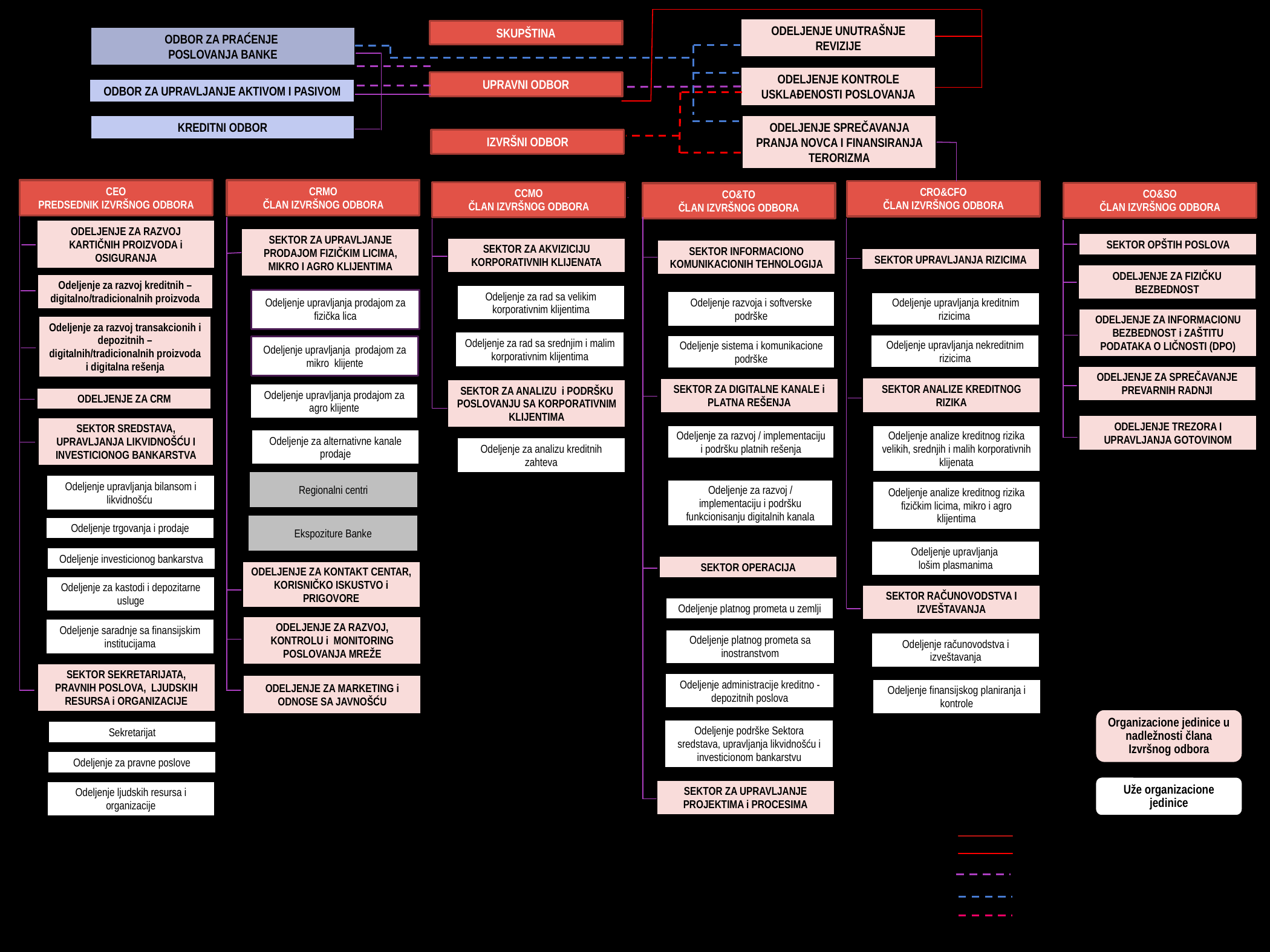

SKUPŠTINA
ODELJENJE UNUTRAŠNJE REVIZIJE
ODBOR ZA PRAĆENJE
POSLOVANJA BANKE
UPRAVNI ODBOR
ODELJENJE KONTROLE USKLAĐENOSTI POSLOVANJA
ODBOR ZA UPRAVLJANJE AKTIVOM I PASIVOM
ODELJENJE SPREČAVANJA PRANJA NOVCA I FINANSIRANJA TERORIZMA
KREDITNI ODBOR
IZVRŠNI ODBOR
CEO
PREDSEDNIK IZVRŠNOG ODBORA
CRMO
ČLAN IZVRŠNOG ODBORA
CRO&CFO
ČLAN IZVRŠNOG ODBORA
CCMO
ČLAN IZVRŠNOG ODBORA
CO&SO
ČLAN IZVRŠNOG ODBORA
CO&TO
ČLAN IZVRŠNOG ODBORA
ODELJENJE ZA RAZVOJ KARTIČNIH PROIZVODA i OSIGURANJA
SEKTOR ZA UPRAVLJANJE PRODAJOM FIZIČKIM LICIMA, MIKRO I AGRO KLIJENTIMA
SEKTOR OPŠTIH POSLOVA
SEKTOR UPRAVLJANJA RIZICIMA
SEKTOR ZA AKVIZICIJU KORPORATIVNIH KLIJENATA
SEKTOR INFORMACIONO KOMUNIKACIONIH TEHNOLOGIJA
ODELJENJE ZA FIZIČKU BEZBEDNOST
Odeljenje za razvoj kreditnih –digitalno/tradicionalnih proizvoda
Odeljenje za rad sa velikim korporativnim klijentima
Odeljenje upravljanja prodajom za fizička lica
Odeljenje razvoja i softverske podrške
Odeljenje upravljanja kreditnim rizicima
ODELJENJE ZA INFORMACIONU BEZBEDNOST i ZAŠTITU PODATAKA O LIČNOSTI (DPO)
Odeljenje za razvoj transakcionih i depozitnih – digitalnih/tradicionalnih proizvoda i digitalna rešenja
Odeljenje za rad sa srednjim i malim korporativnim klijentima
Odeljenje upravljanja nekreditnim rizicima
Odeljenje sistema i komunikacione podrške
Odeljenje upravljanja  prodajom za mikro  klijente
ODELJENJE ZA SPREČAVANJE PREVARNIH RADNJI
SEKTOR ANALIZE KREDITNOG RIZIKA
SEKTOR ZA DIGITALNE KANALE i PLATNA REŠENJA
SEKTOR ZA ANALIZU  i PODRŠKU POSLOVANJU SA KORPORATIVNIM KLIJENTIMA
Odeljenje upravljanja prodajom za agro klijente
ODELJENJE ZA CRM
ODELJENJE TREZORA I UPRAVLJANJA GOTOVINOM
SEKTOR SREDSTAVA, UPRAVLJANJA LIKVIDNOŠĆU I INVESTICIONOG BANKARSTVA
Odeljenje za razvoj / implementaciju i podršku platnih rešenja
Odeljenje analize kreditnog rizika velikih, srednjih i malih korporativnih klijenata
Odeljenje za alternativne kanale prodaje
Odeljenje za analizu kreditnih zahteva
Regionalni centri
Odeljenje upravljanja bilansom i likvidnošću
Odeljenje za razvoj / implementaciju i podršku funkcionisanju digitalnih kanala
Odeljenje analize kreditnog rizika fizičkim licima, mikro i agro klijentima
Ekspoziture Banke
Odeljenje trgovanja i prodaje
Odeljenje upravljanja
lošim plasmanima
SEKTOR OPERACIJA
Odeljenje investicionog bankarstva
ODELJENJE ZA KONTAKT CENTAR, KORISNIČKO ISKUSTVO i PRIGOVORE
Odeljenje za kastodi i depozitarne usluge
SEKTOR RAČUNOVODSTVA I IZVEŠTAVANJA
Odeljenje platnog prometa u zemlji
ODELJENJE ZA RAZVOJ, KONTROLU i  MONITORING POSLOVANJA MREŽE
Odeljenje saradnje sa finansijskim institucijama
Odeljenje platnog prometa sa inostranstvom
Odeljenje računovodstva i izveštavanja
SEKTOR SEKRETARIJATA, PRAVNIH POSLOVA,  LJUDSKIH RESURSA i ORGANIZACIJE
Odeljenje administracije kreditno -depozitnih poslova
ODELJENJE ZA MARKETING i ODNOSE SA JAVNOŠĆU
Odeljenje finansijskog planiranja i kontrole
Organizacione jedinice u nadležnosti člana Izvršnog odbora
Odeljenje podrške Sektora sredstava, upravljanja likvidnošću i investicionom bankarstvu
Sekretarijat
Odeljenje za pravne poslove
Uže organizacione jedinice
SEKTOR ZA UPRAVLJANJE PROJEKTIMA i PROCESIMA
Odeljenje ljudskih resursa i organizacije
Hijerarhijska odgovornost
Funkcionalna odgovornost
Linija izveštavanja (usvajanja) Upravnog odbora
   Linija izveštavanja Odbora za praćenje poslovanja
Linija izveštavanja Izvršnog odbora